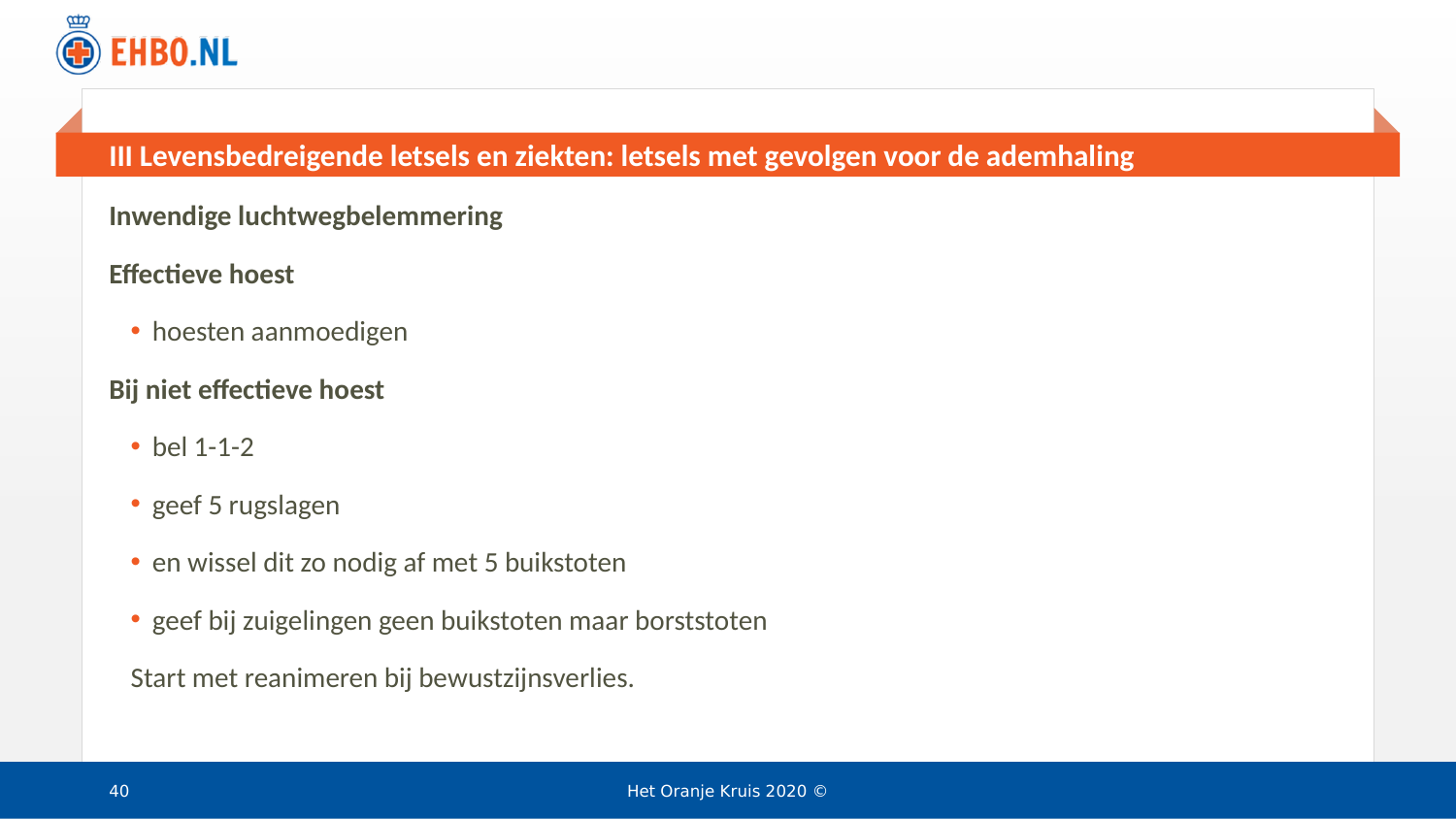

# III Levensbedreigende letsels en ziekten: letsels met gevolgen voor de ademhaling
Inwendige luchtwegbelemmering
Effectieve hoest
hoesten aanmoedigen
Bij niet effectieve hoest
bel 1-1-2
geef 5 rugslagen
en wissel dit zo nodig af met 5 buikstoten
geef bij zuigelingen geen buikstoten maar borststoten
Start met reanimeren bij bewustzijnsverlies.

40
Het Oranje Kruis 2020 ©